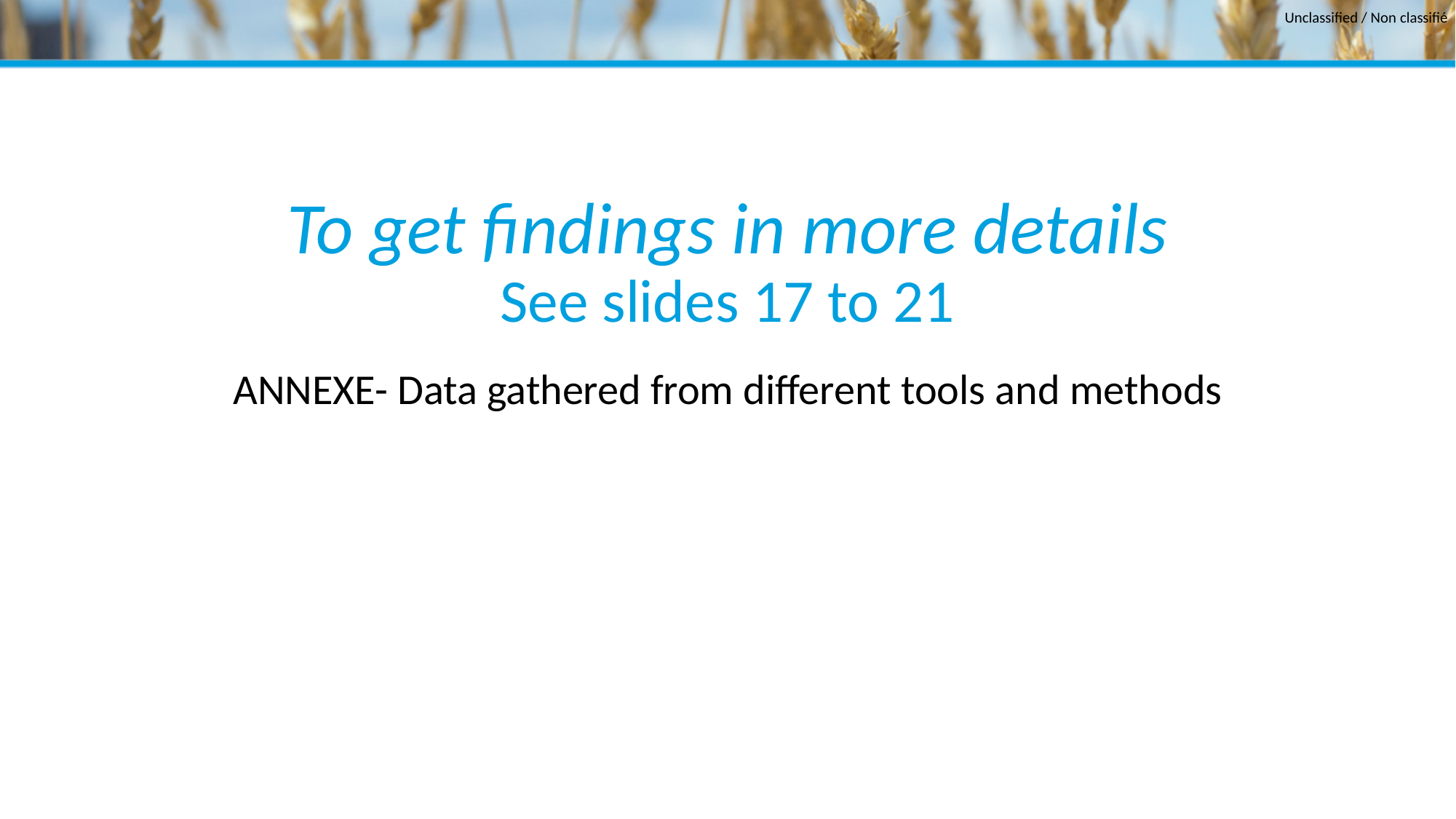

# To get findings in more details See slides 17 to 21
ANNEXE- Data gathered from different tools and methods